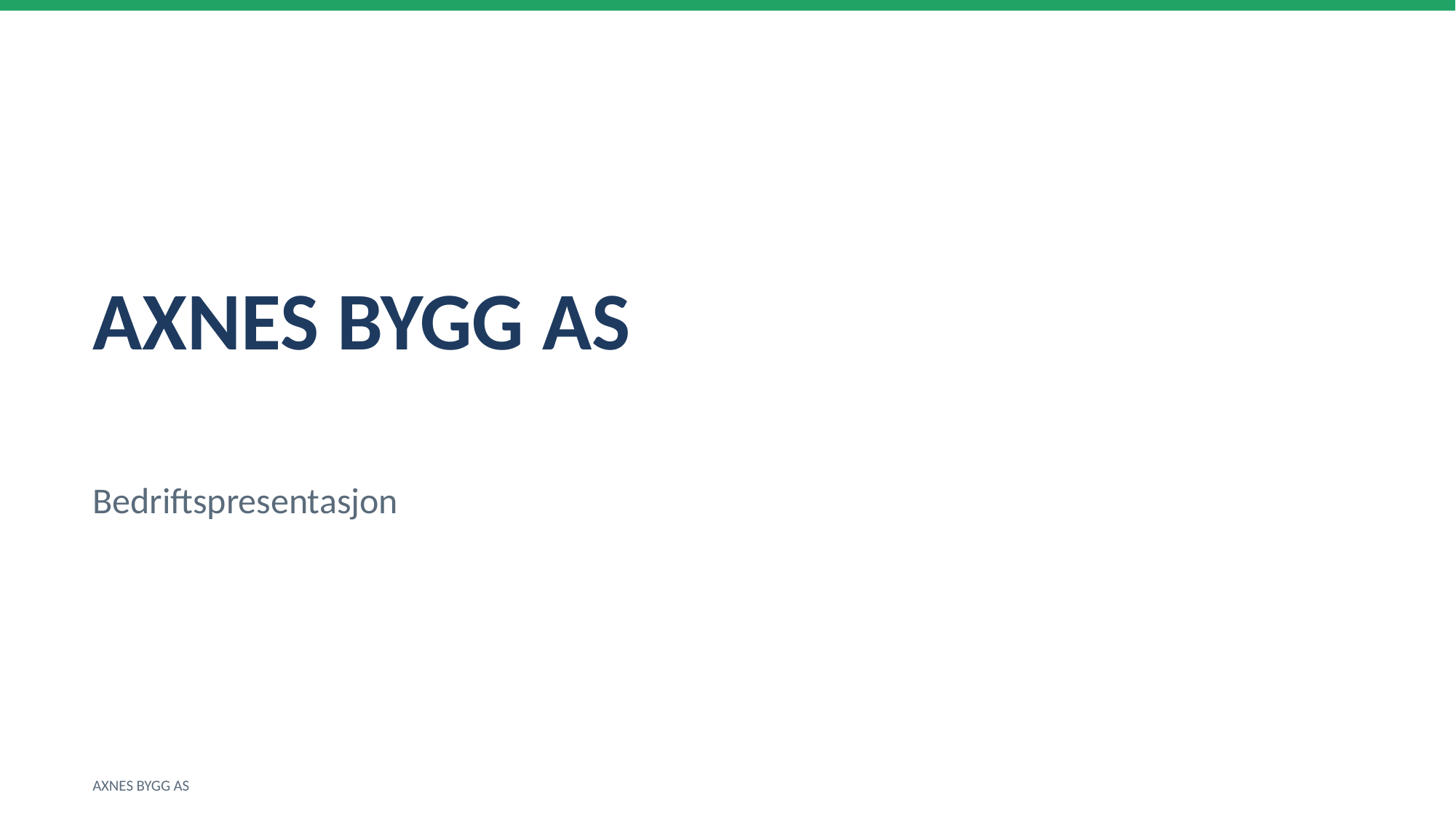

AXNES BYGG AS
Bedriftspresentasjon
AXNES BYGG AS